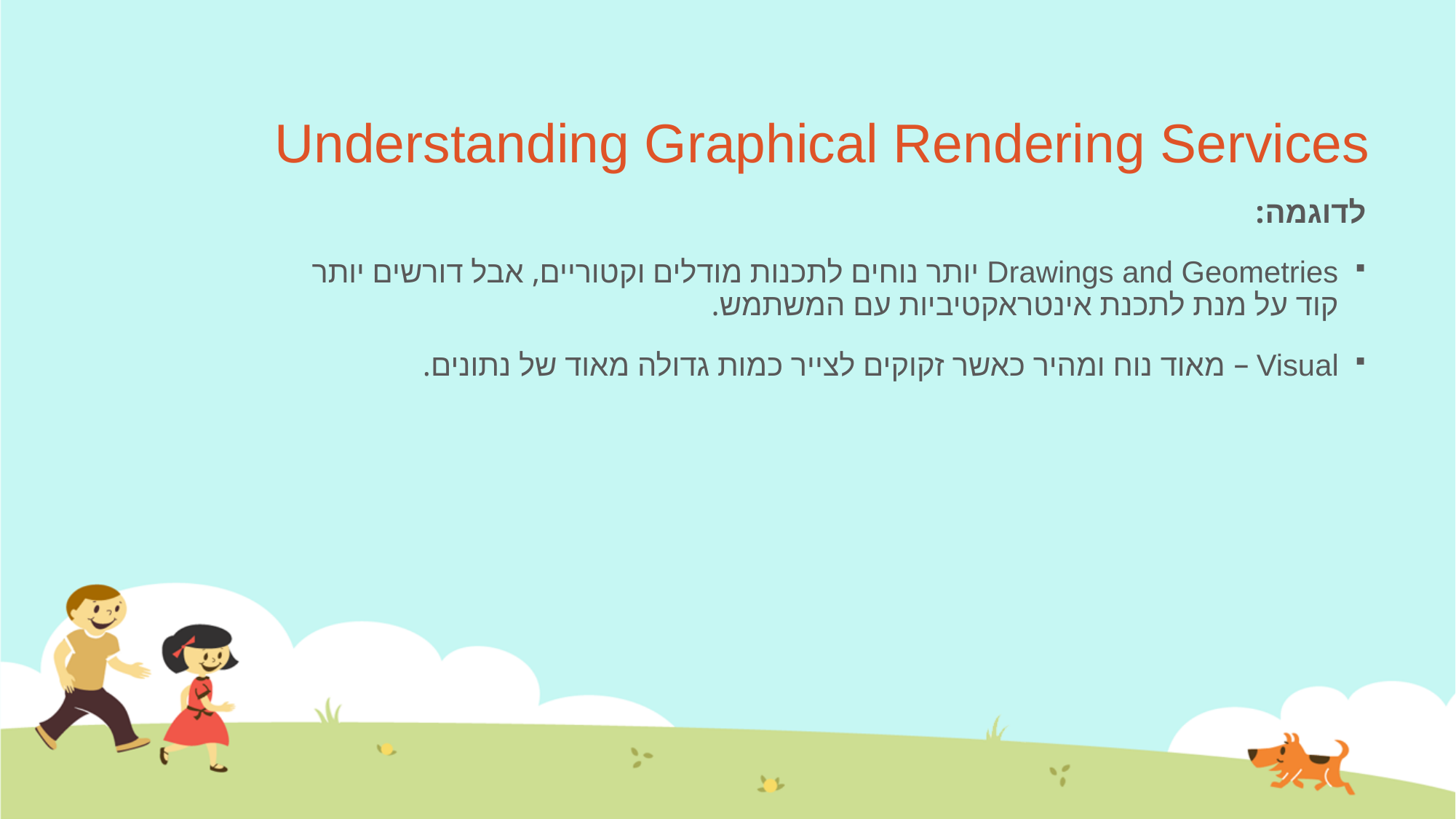

# Understanding Graphical Rendering Services
לדוגמה:
Drawings and Geometries יותר נוחים לתכנות מודלים וקטוריים, אבל דורשים יותר קוד על מנת לתכנת אינטראקטיביות עם המשתמש.
Visual – מאוד נוח ומהיר כאשר זקוקים לצייר כמות גדולה מאוד של נתונים.